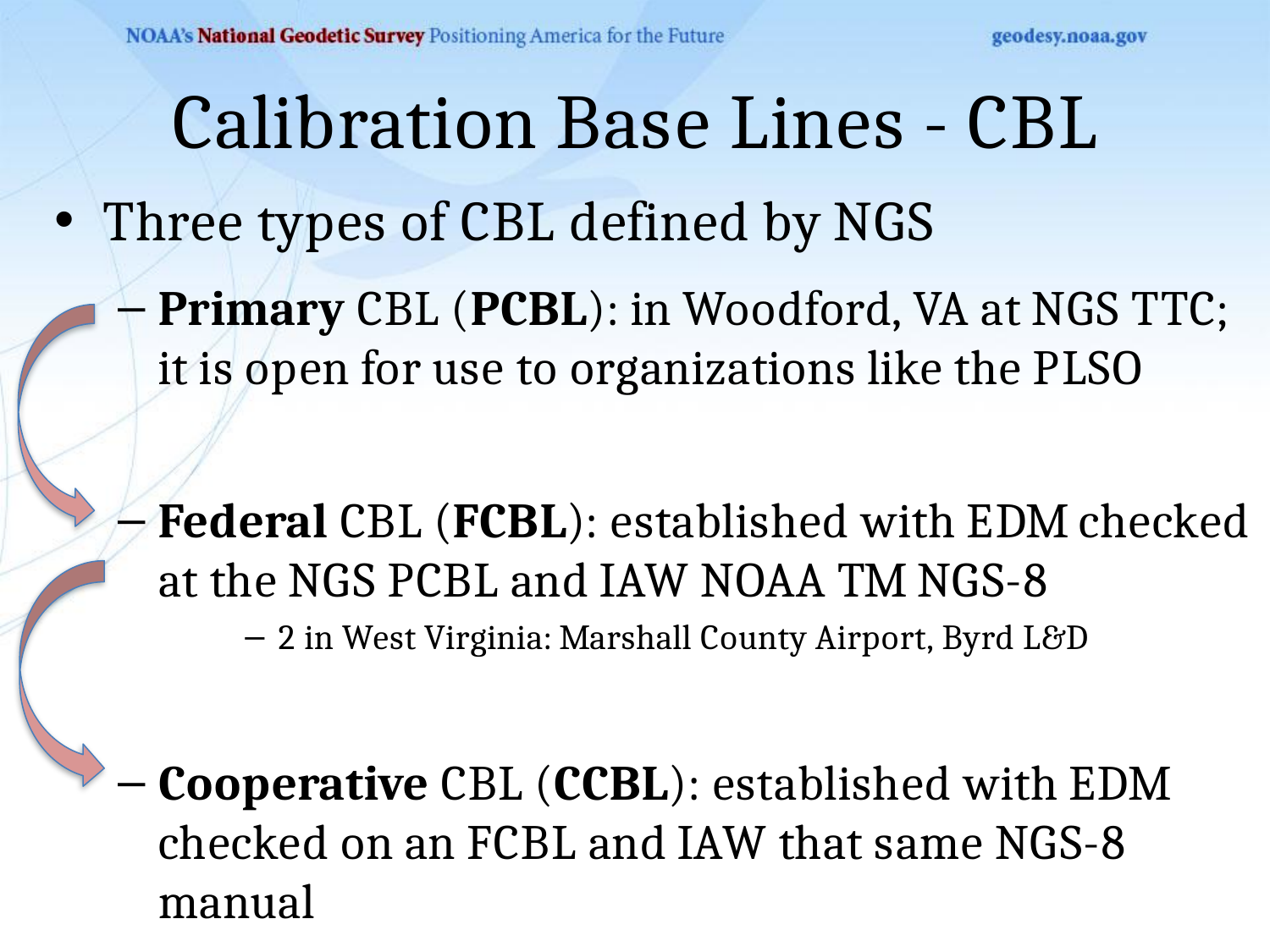

# Calibration Base Lines - CBL
Three types of CBL defined by NGS
Primary CBL (PCBL): in Woodford, VA at NGS TTC; it is open for use to organizations like the PLSO

Federal CBL (FCBL): established with EDM checked at the NGS PCBL and IAW NOAA TM NGS-8
2 in West Virginia: Marshall County Airport, Byrd L&D

Cooperative CBL (CCBL): established with EDM checked on an FCBL and IAW that same NGS-8 manual